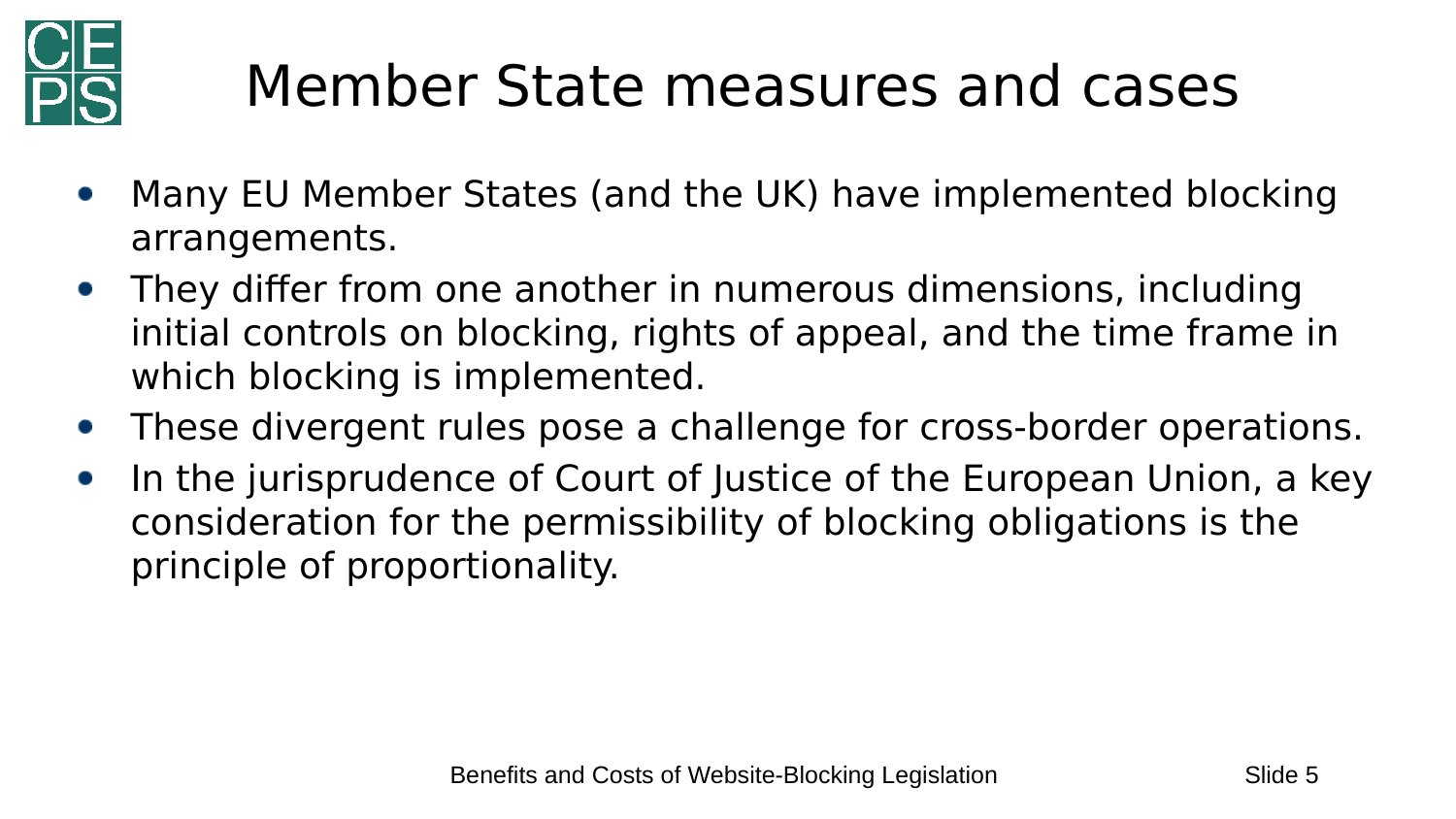

# Member State measures and cases
Many EU Member States (and the UK) have implemented blocking arrangements.
They differ from one another in numerous dimensions, including initial controls on blocking, rights of appeal, and the time frame in which blocking is implemented.
These divergent rules pose a challenge for cross-border operations.
In the jurisprudence of Court of Justice of the European Union, a key consideration for the permissibility of blocking obligations is the principle of proportionality.